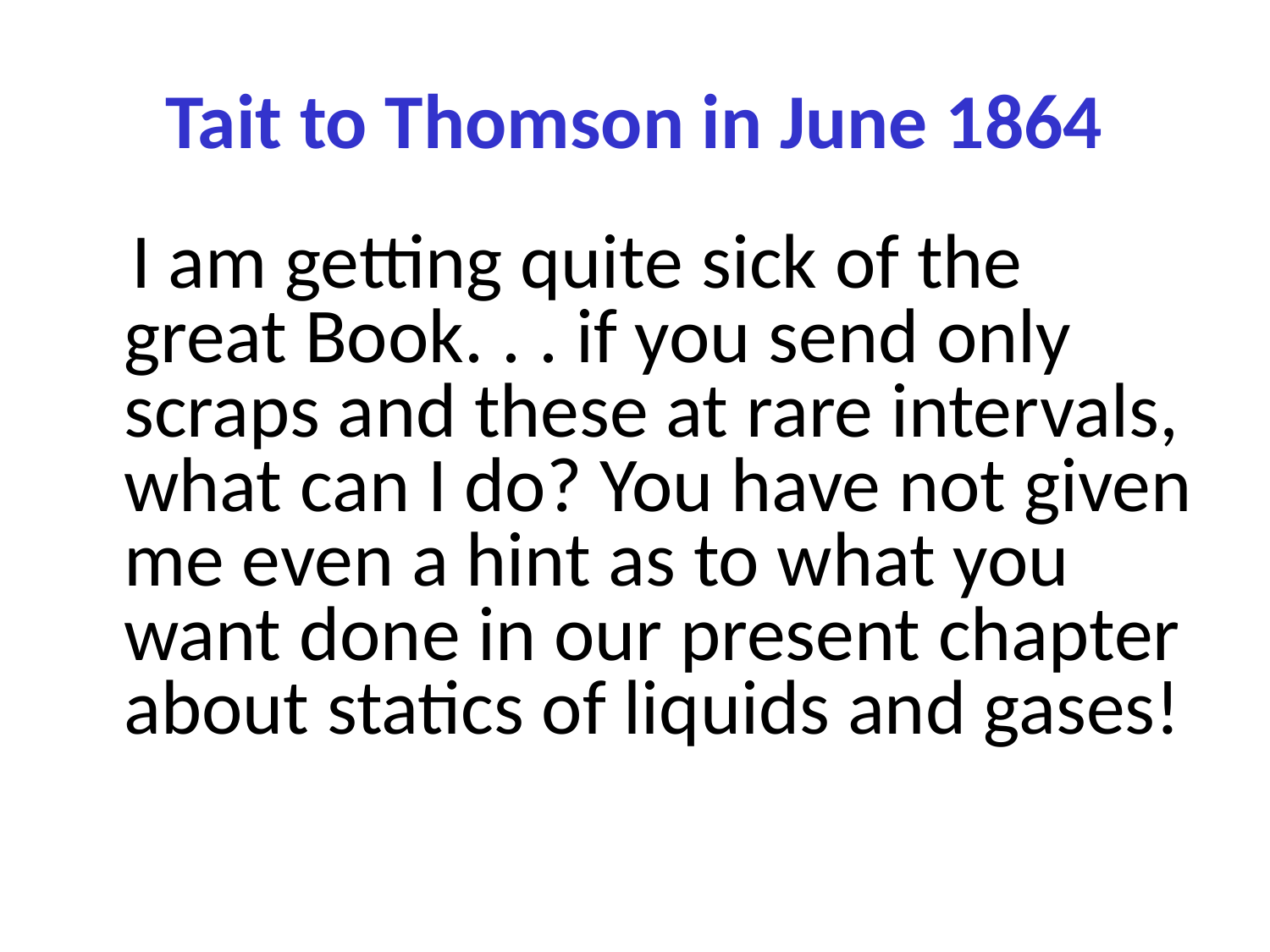

# Tait to Thomson in June 1864
    I am getting quite sick of the great Book. . . if you send only scraps and these at rare intervals, what can I do? You have not given me even a hint as to what you want done in our present chapter about statics of liquids and gases!